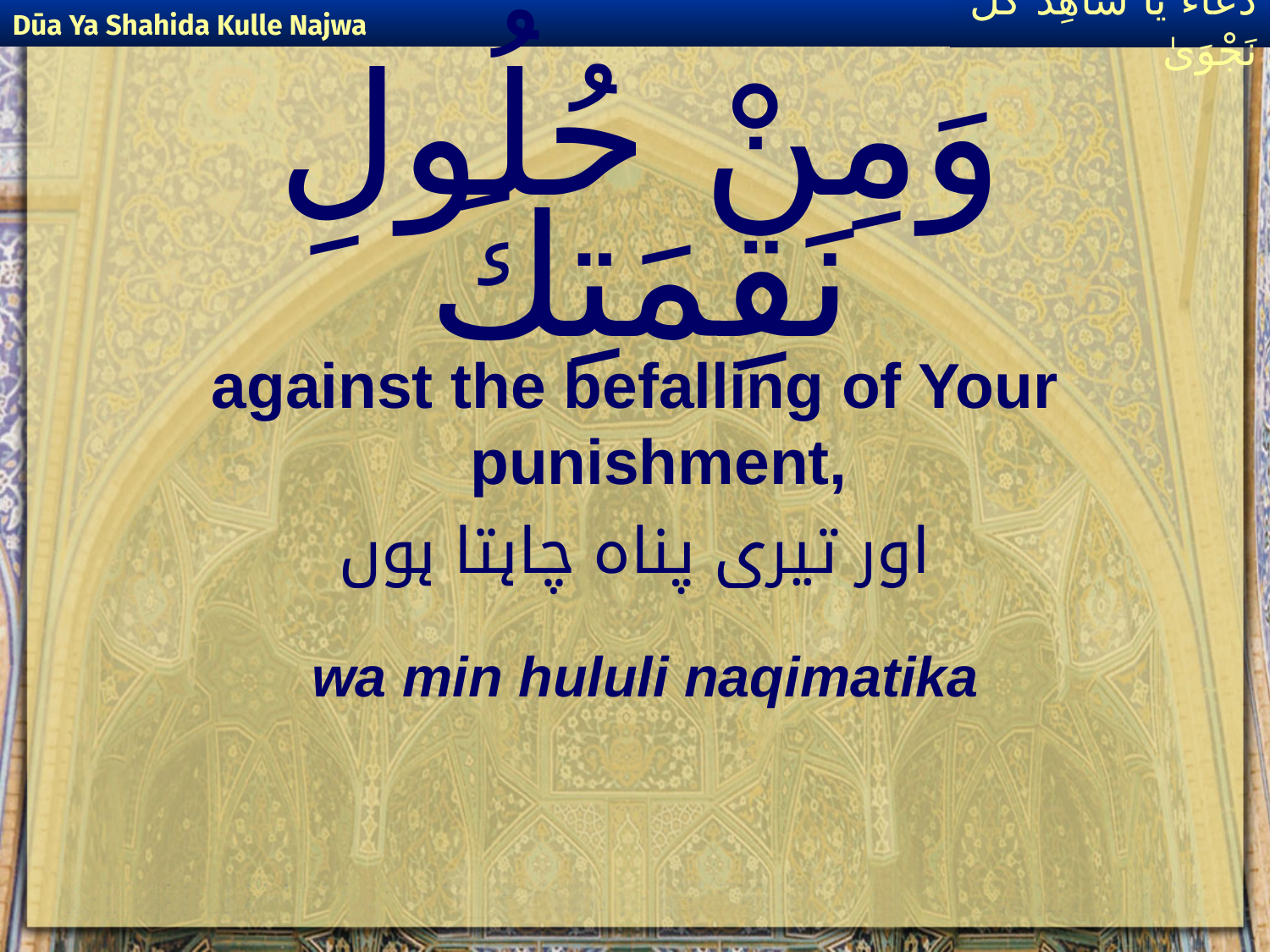

Dūa Ya Shahida Kulle Najwa
دُعَاءٌ يَا شَاهِدَ كُلِّ نَجْوَىٰ
# وَمِنْ حُلُولِ نَقِمَتِكَ
against the befalling of Your punishment,
اور تیری پناہ چاہتا ہوں

wa min hululi naqimatika